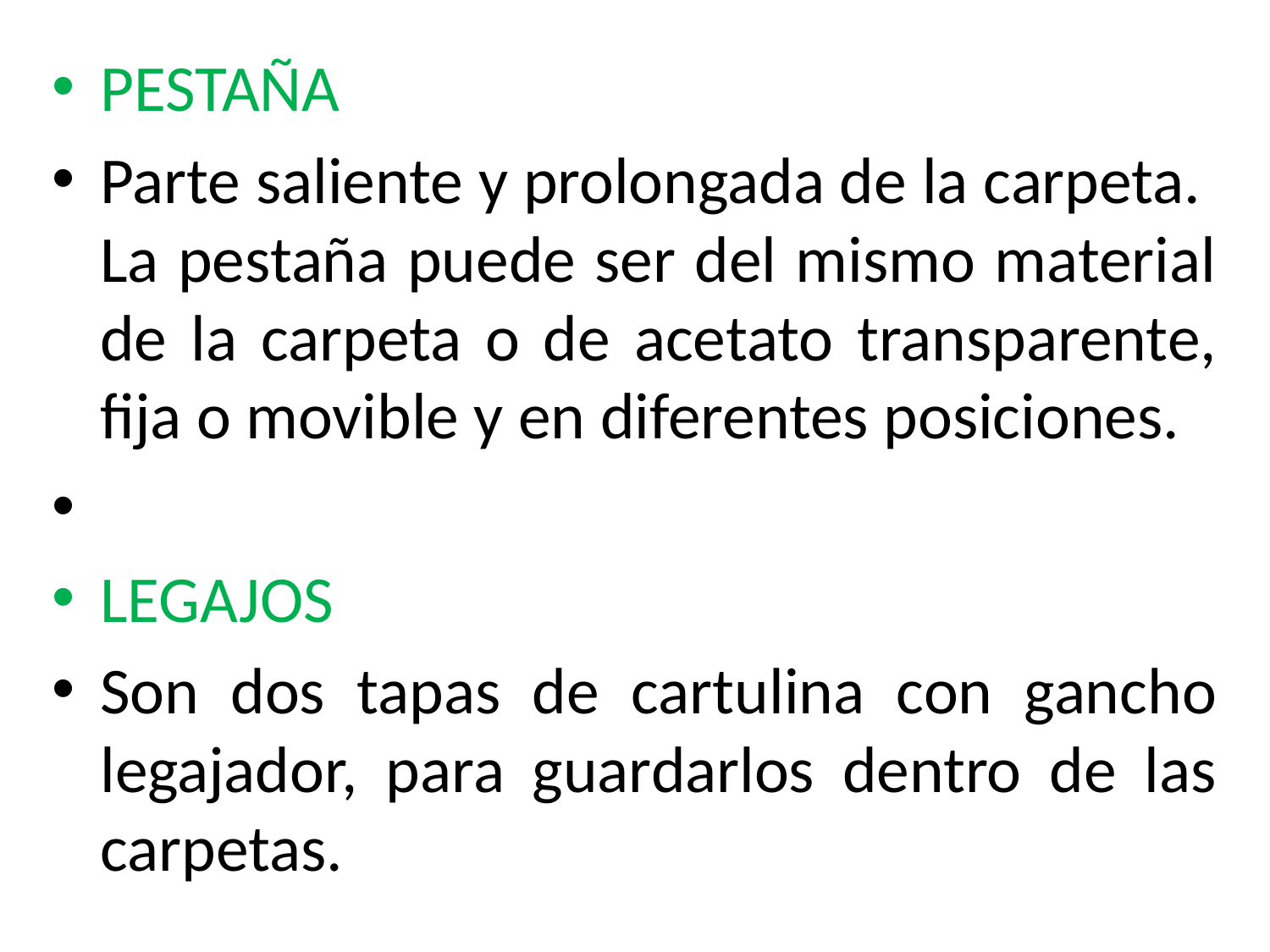

PESTAÑA
Parte saliente y prolongada de la carpeta.  La pestaña puede ser del mismo material de la carpeta o de acetato transparente, fija o movible y en diferentes posiciones.

LEGAJOS
Son dos tapas de cartulina con gancho legajador, para guardarlos dentro de las carpetas.